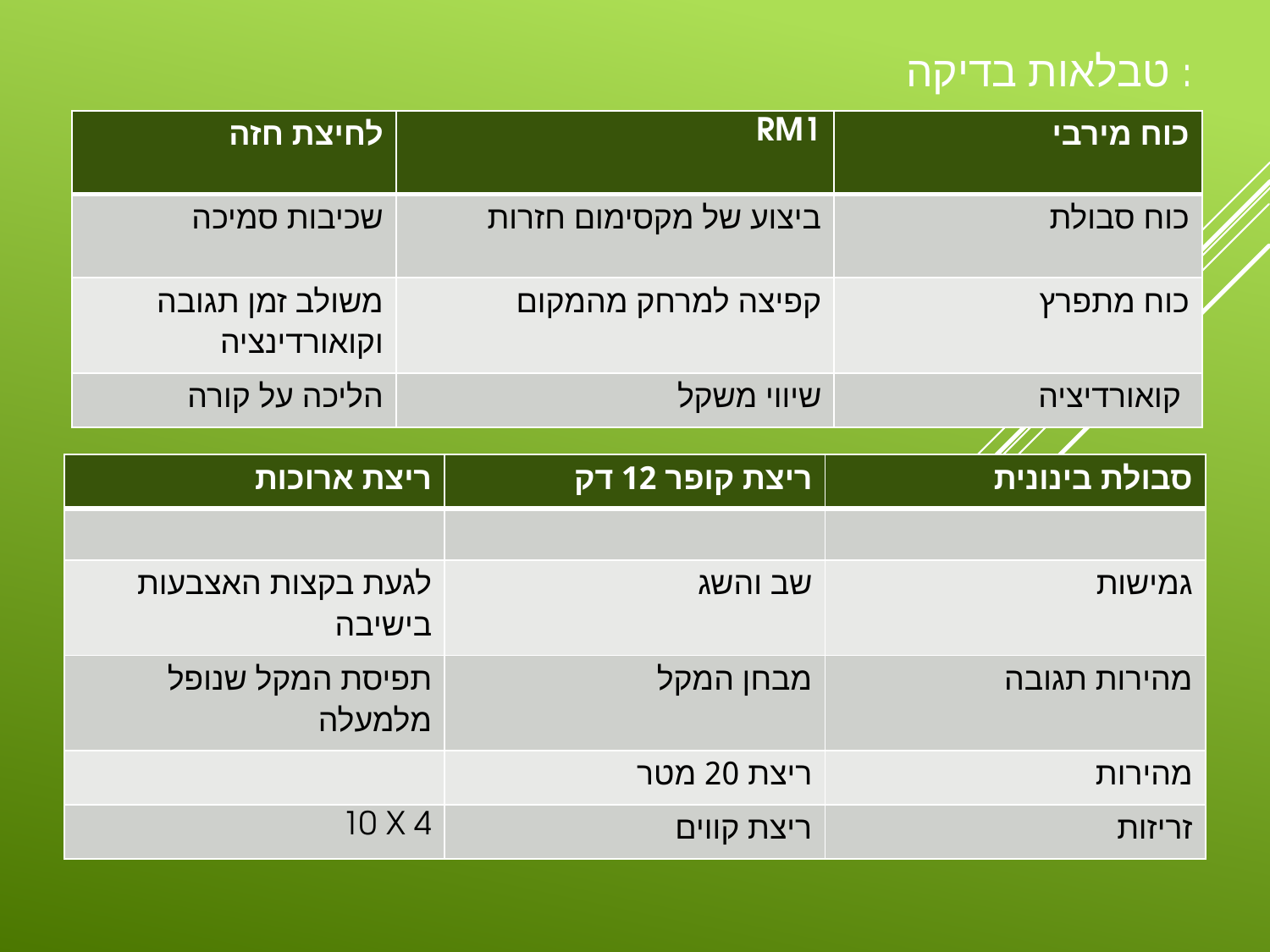

# טבלאות בדיקה :
| לחיצת חזה | RM1 | כוח מירבי |
| --- | --- | --- |
| שכיבות סמיכה | ביצוע של מקסימום חזרות | כוח סבולת |
| משולב זמן תגובה וקואורדינציה | קפיצה למרחק מהמקום | כוח מתפרץ |
| הליכה על קורה | שיווי משקל | קואורדיציה |
| ריצת ארוכות | ריצת קופר 12 דק | סבולת בינונית |
| --- | --- | --- |
|  |  |  |
| לגעת בקצות האצבעות בישיבה | שב והשג | גמישות |
| תפיסת המקל שנופל מלמעלה | מבחן המקל | מהירות תגובה |
|  | ריצת 20 מטר | מהירות |
| 10 X 4 | ריצת קווים | זריזות |